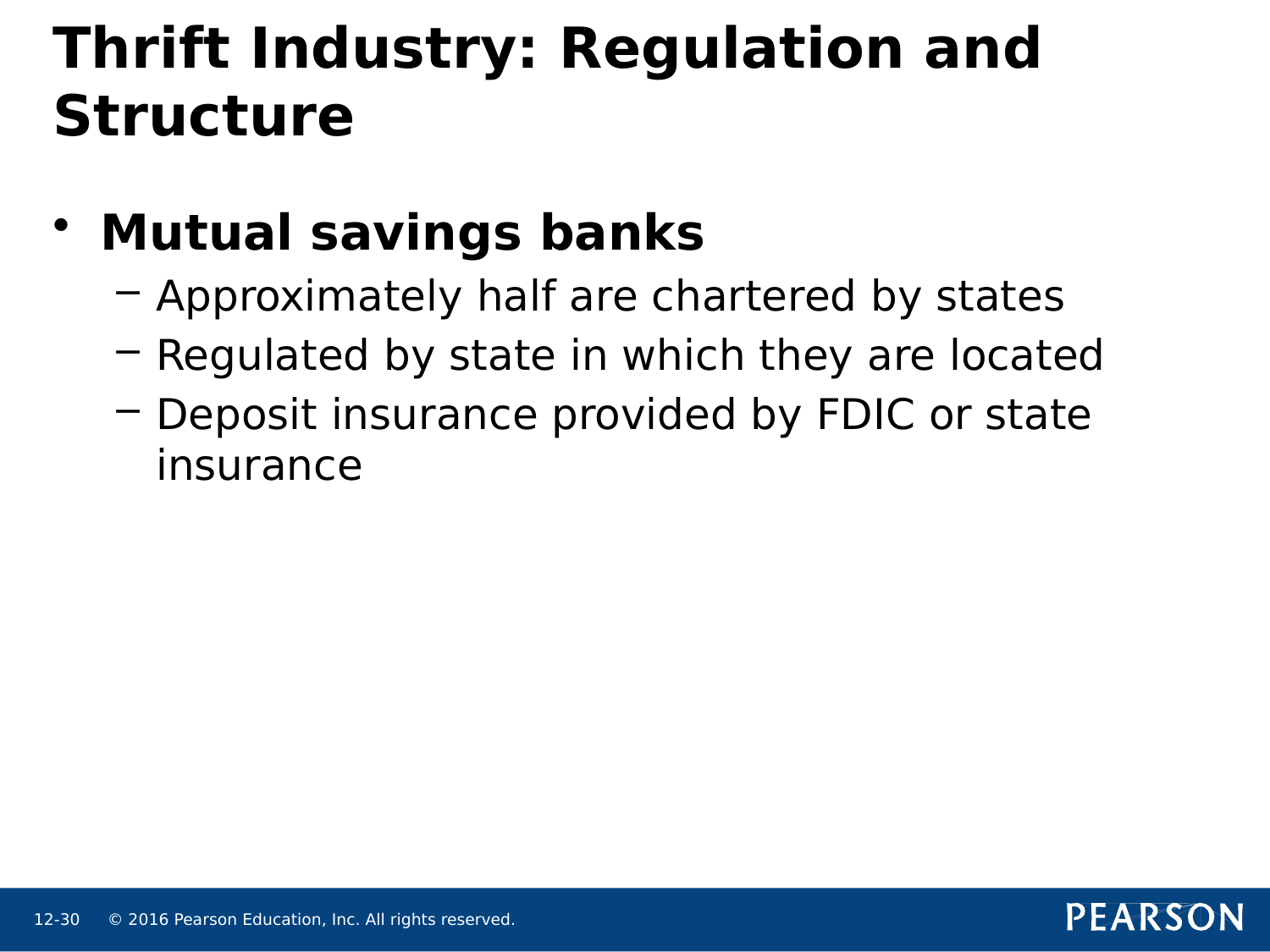

# Thrift Industry: Regulation and Structure
Mutual savings banks
Approximately half are chartered by states
Regulated by state in which they are located
Deposit insurance provided by FDIC or state insurance